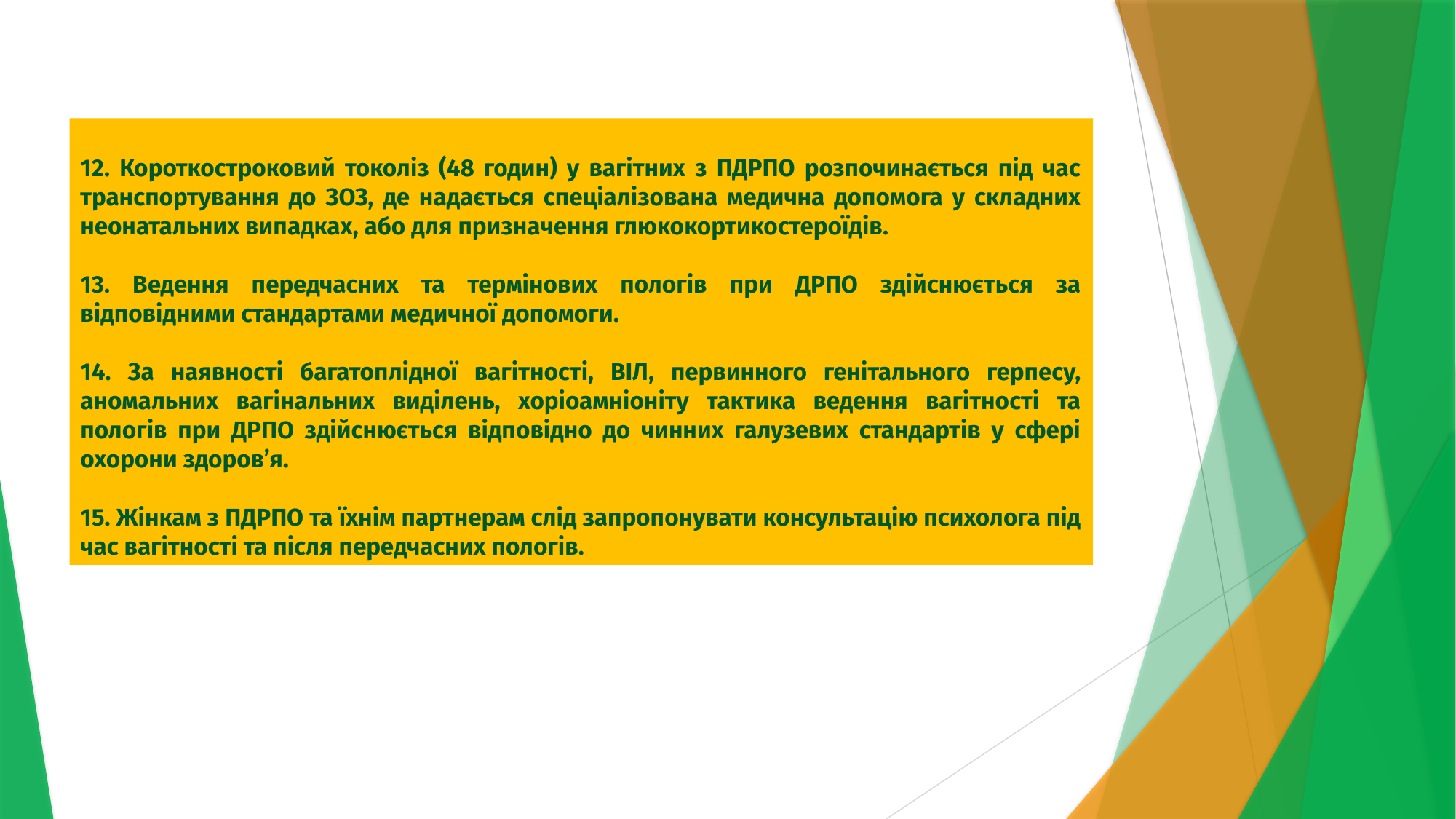

12. Короткостроковий токоліз (48 годин) у вагітних з ПДРПО розпочинається під час транспортування до ЗОЗ, де надається спеціалізована медична допомога у складних неонатальних випадках, або для призначення глюкокортикостероїдів.

13. Ведення передчасних та термінових пологів при ДРПО здійснюється за відповідними стандартами медичної допомоги.

14. За наявності багатоплідної вагітності, ВІЛ, первинного генітального герпесу, аномальних вагінальних виділень, хоріоамніоніту тактика ведення вагітності та пологів при ДРПО здійснюється відповідно до чинних галузевих стандартів у сфері охорони здоров’я.

15. Жінкам з ПДРПО та їхнім партнерам слід запропонувати консультацію психолога під час вагітності та після передчасних пологів.